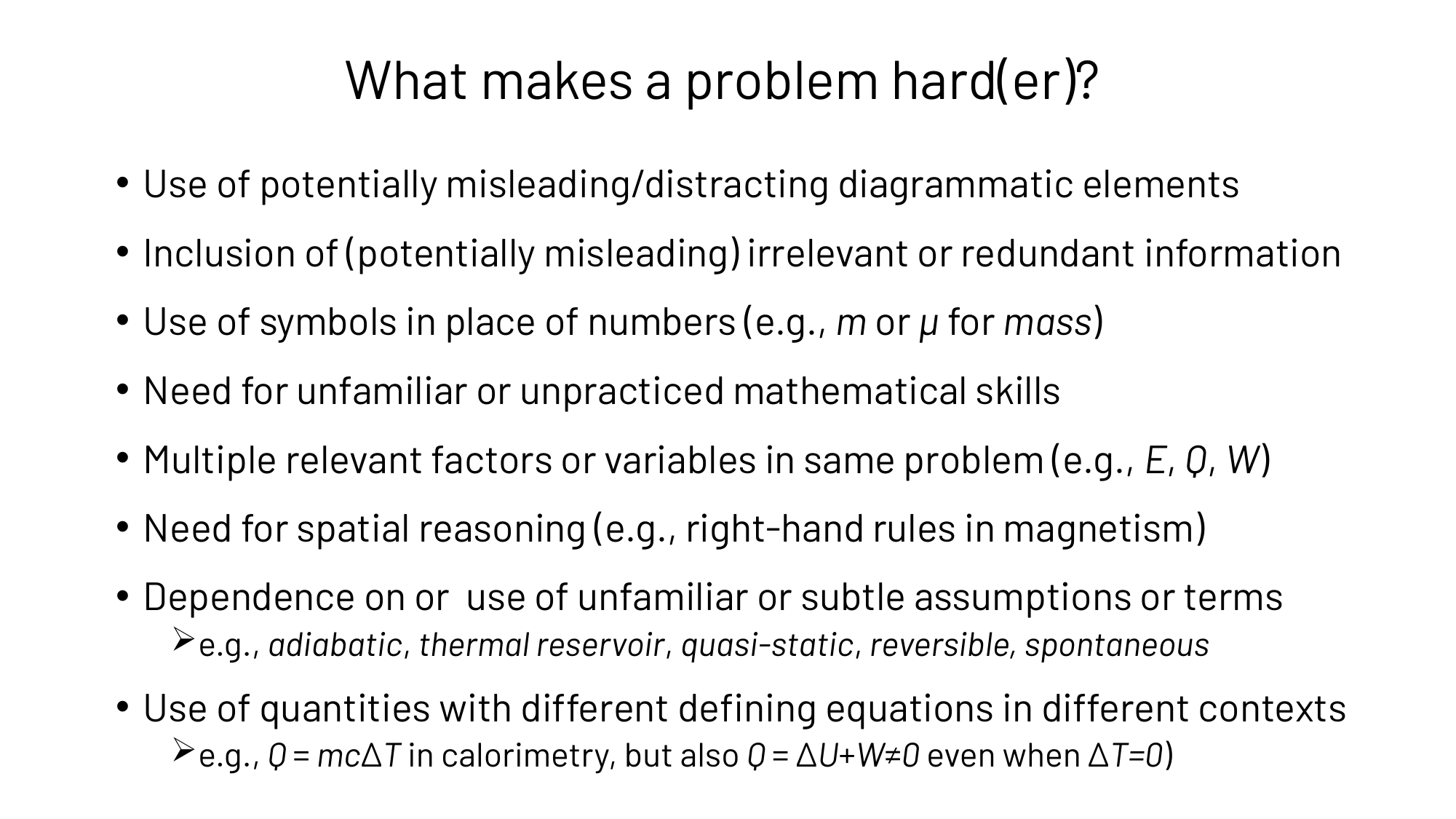

# What makes a problem hard(er)?
Use of potentially misleading/distracting diagrammatic elements
Inclusion of (potentially misleading) irrelevant or redundant information
Use of symbols in place of numbers (e.g., m or μ for mass)
Need for unfamiliar or unpracticed mathematical skills
Multiple relevant factors or variables in same problem (e.g., E, Q, W)
Need for spatial reasoning (e.g., right-hand rules in magnetism)
Dependence on or  use of unfamiliar or subtle assumptions or terms
e.g., adiabatic, thermal reservoir, quasi-static, reversible, spontaneous
Use of quantities with different defining equations in different contexts
e.g., Q = mcΔT in calorimetry, but also Q = ΔU+W≠0 even when ΔT=0)